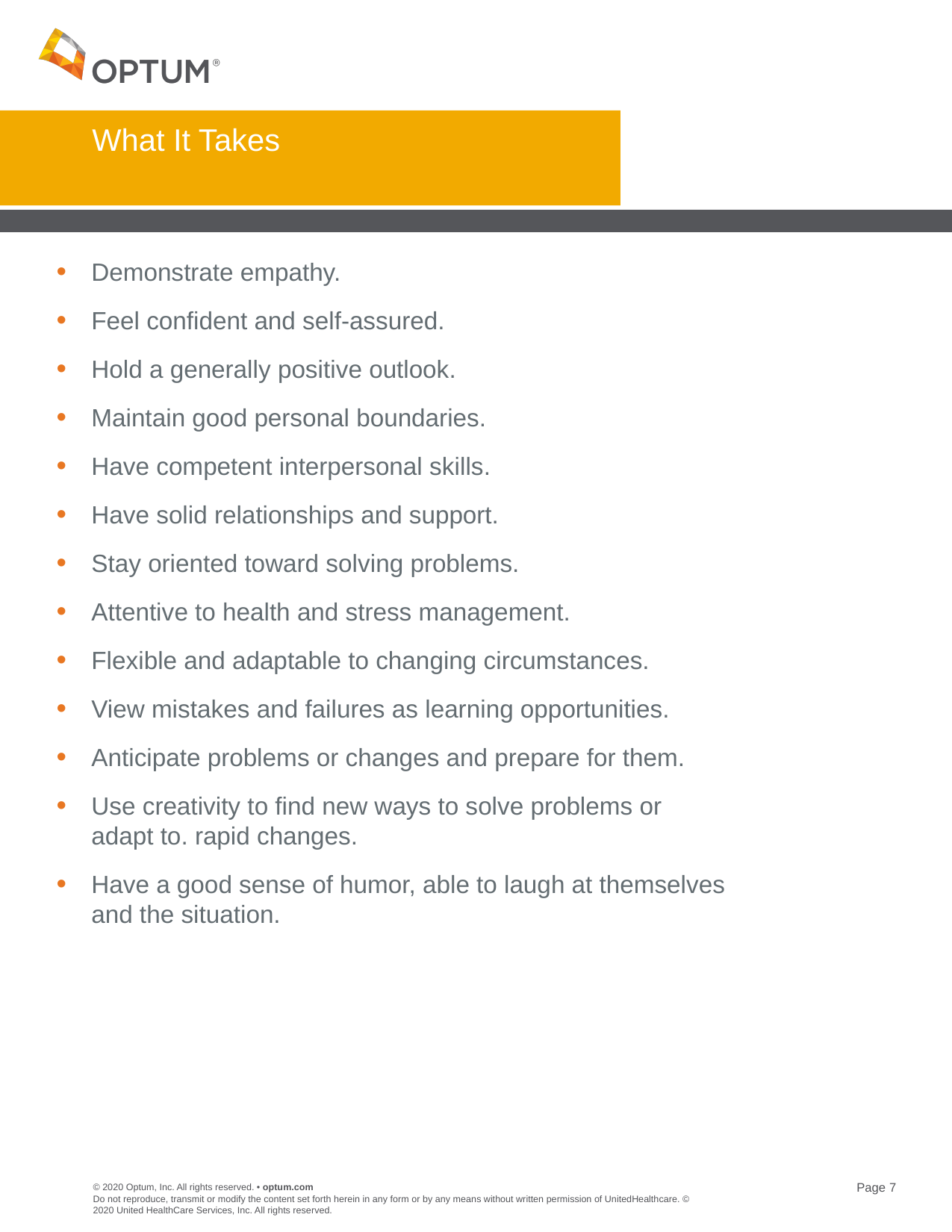

# What It Takes
Demonstrate empathy.
Feel confident and self-assured.
Hold a generally positive outlook.
Maintain good personal boundaries.
Have competent interpersonal skills.
Have solid relationships and support.
Stay oriented toward solving problems.
Attentive to health and stress management.
Flexible and adaptable to changing circumstances.
View mistakes and failures as learning opportunities.
Anticipate problems or changes and prepare for them.
Use creativity to find new ways to solve problems or
adapt to. rapid changes.
Have a good sense of humor, able to laugh at themselves
and the situation.
Do not reproduce, transmit or modify the content set forth herein in any form or by any means without written permission of UnitedHealthcare. © 2020 United HealthCare Services, Inc. All rights reserved.